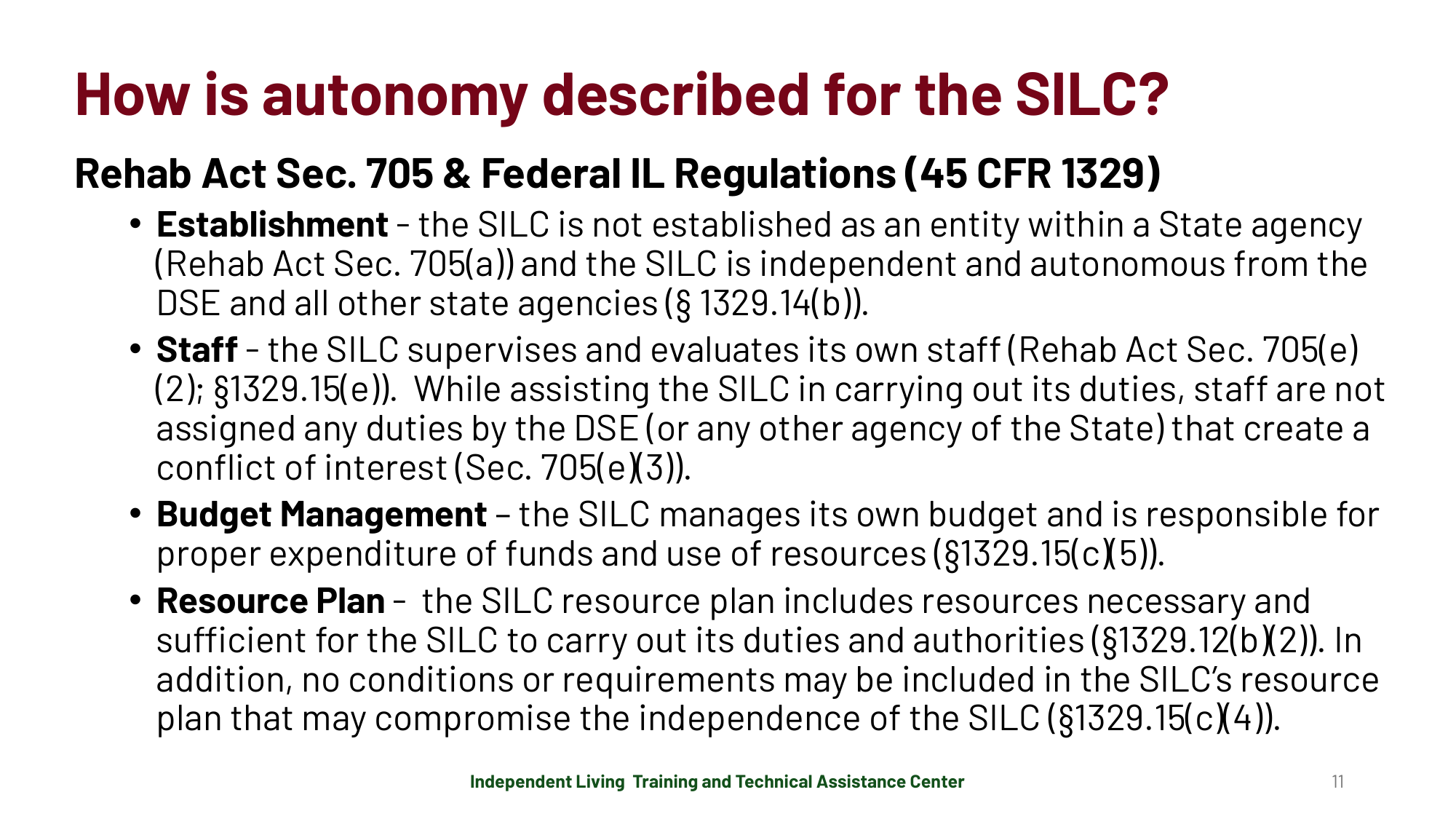

# How is autonomy described for the SILC?
Rehab Act Sec. 705 & Federal IL Regulations (45 CFR 1329)
Establishment - the SILC is not established as an entity within a State agency (Rehab Act Sec. 705(a)) and the SILC is independent and autonomous from the DSE and all other state agencies (§ 1329.14(b)).
Staff - the SILC supervises and evaluates its own staff (Rehab Act Sec. 705(e)(2); §1329.15(e)).  While assisting the SILC in carrying out its duties, staff are not assigned any duties by the DSE (or any other agency of the State) that create a conflict of interest (Sec. 705(e)(3)).
Budget Management – the SILC manages its own budget and is responsible for proper expenditure of funds and use of resources (§1329.15(c)(5)).
Resource Plan -  the SILC resource plan includes resources necessary and sufficient for the SILC to carry out its duties and authorities (§1329.12(b)(2)). In addition, no conditions or requirements may be included in the SILC’s resource plan that may compromise the independence of the SILC (§1329.15(c)(4)).

Independent Living  Training and Technical Assistance Center
11